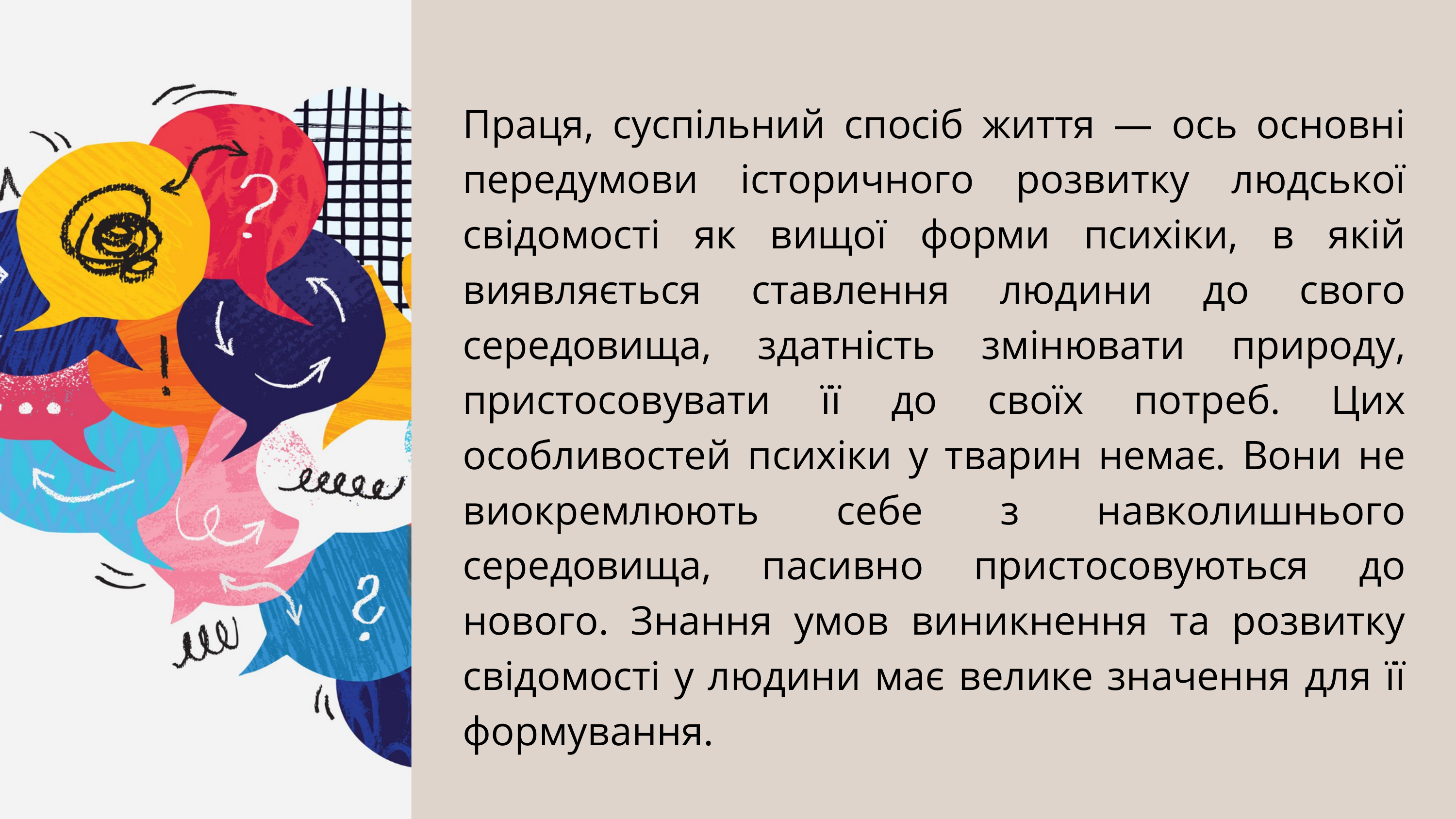

Праця, суспільний спосіб життя — ось основні передумови історичного розвитку людської свідомості як вищої форми психіки, в якій виявляється ставлення людини до свого середовища, здатність змінювати природу, пристосовувати її до своїх потреб. Цих особливостей психіки у тварин немає. Вони не виокремлюють себе з навколишнього середовища, пасивно пристосовуються до нового. Знання умов виникнення та розвитку свідомості у людини має велике значення для її формування.